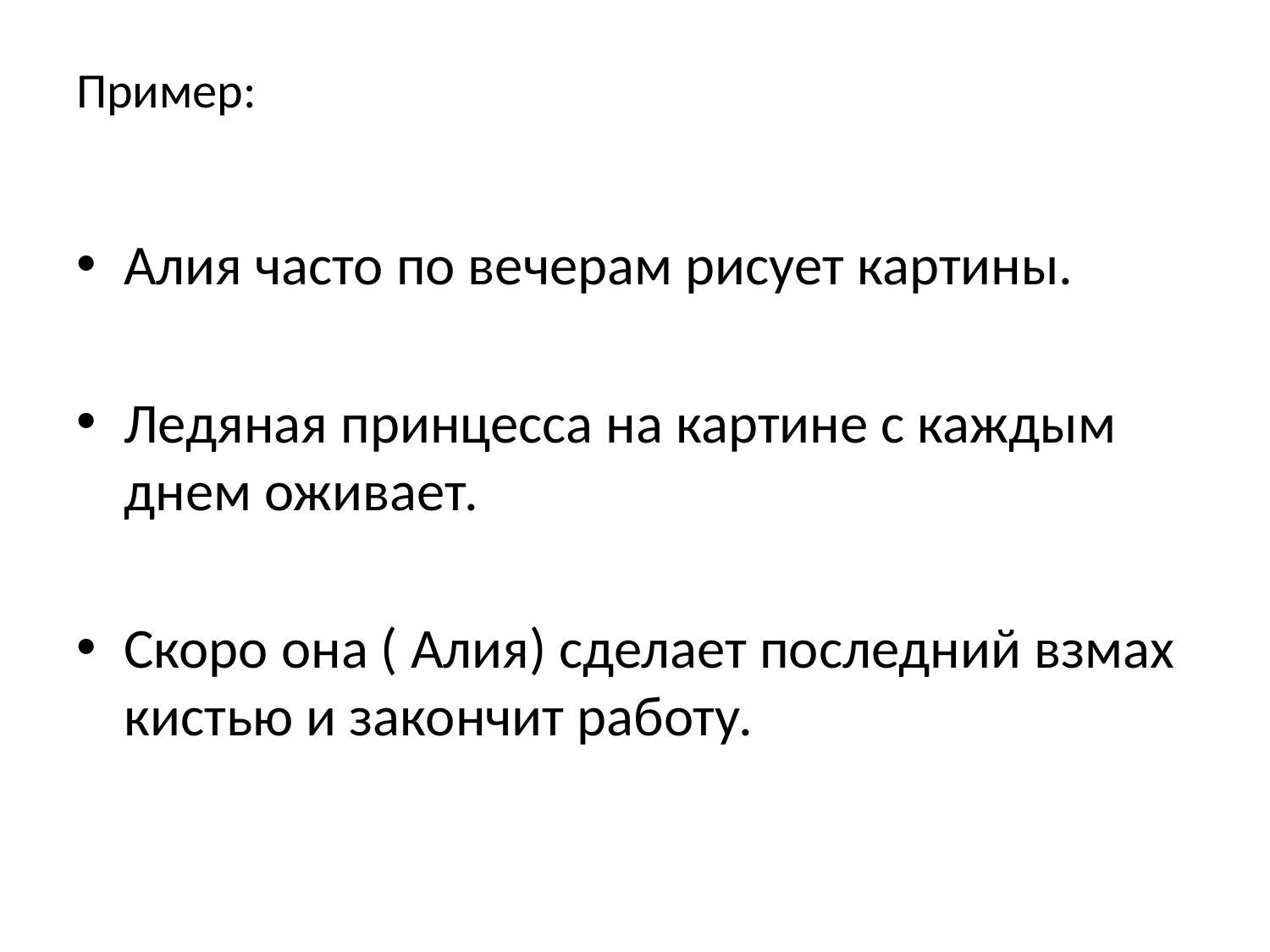

# Пример:
Алия часто по вечерам рисует картины.

Ледяная принцесса на картине с каждым днем оживает.

Скоро она ( Алия) сделает последний взмах кистью и закончит работу.